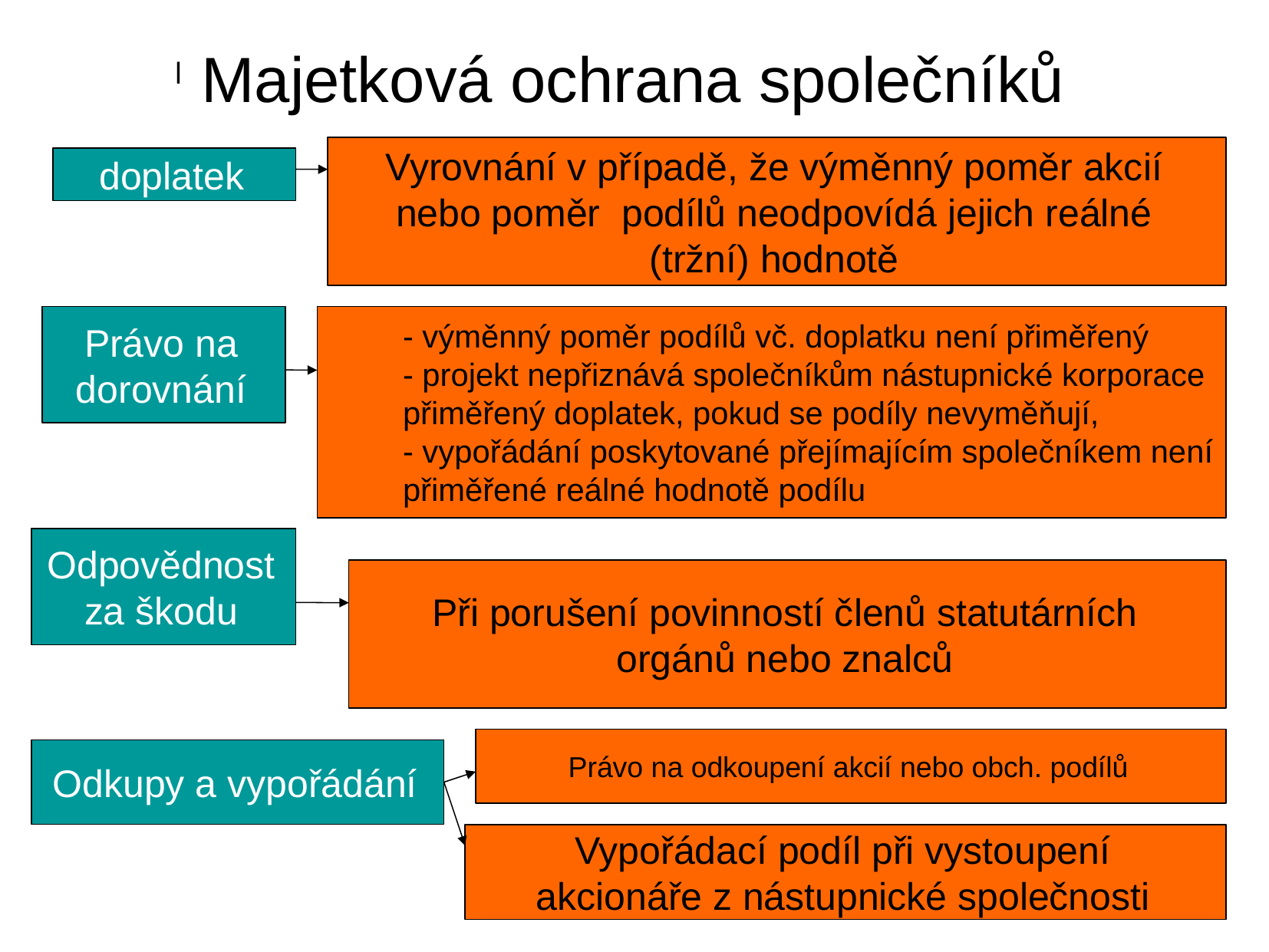

Majetková ochrana společníků

Vyrovnání v případě, že výměnný poměr akcií
nebo poměr  podílů neodpovídá jejich reálné
(tržní) hodnotě

doplatek

Právo na
dorovnání
- výměnný poměr podílů vč. doplatku není přiměřený
- projekt nepřiznává společníkům nástupnické korporace
přiměřený doplatek, pokud se podíly nevyměňují,
- vypořádání poskytované přejímajícím společníkem není
přiměřené reálné hodnotě podílu

Odpovědnost
za škodu

Při porušení povinností členů statutárních
orgánů nebo znalců

Právo na odkoupení akcií nebo obch. podílů
Odkupy a vypořádání

Vypořádací podíl při vystoupení
akcionáře z nástupnické společnosti